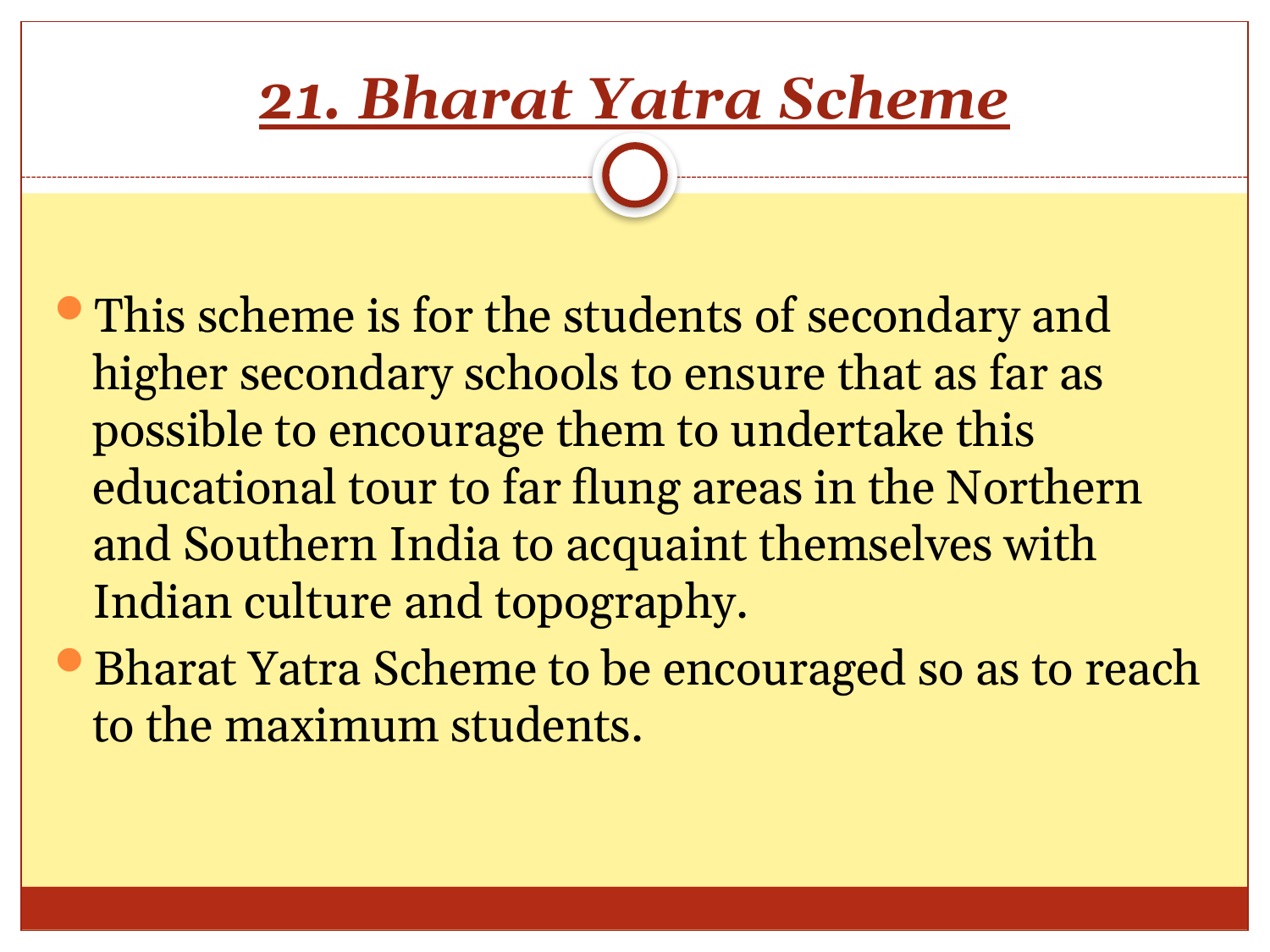

# 21. Bharat Yatra Scheme

This scheme is for the students of secondary and higher secondary schools to ensure that as far as possible to encourage them to undertake this educational tour to far flung areas in the Northern and Southern India to acquaint themselves with Indian culture and topography.
Bharat Yatra Scheme to be encouraged so as to reach to the maximum students.